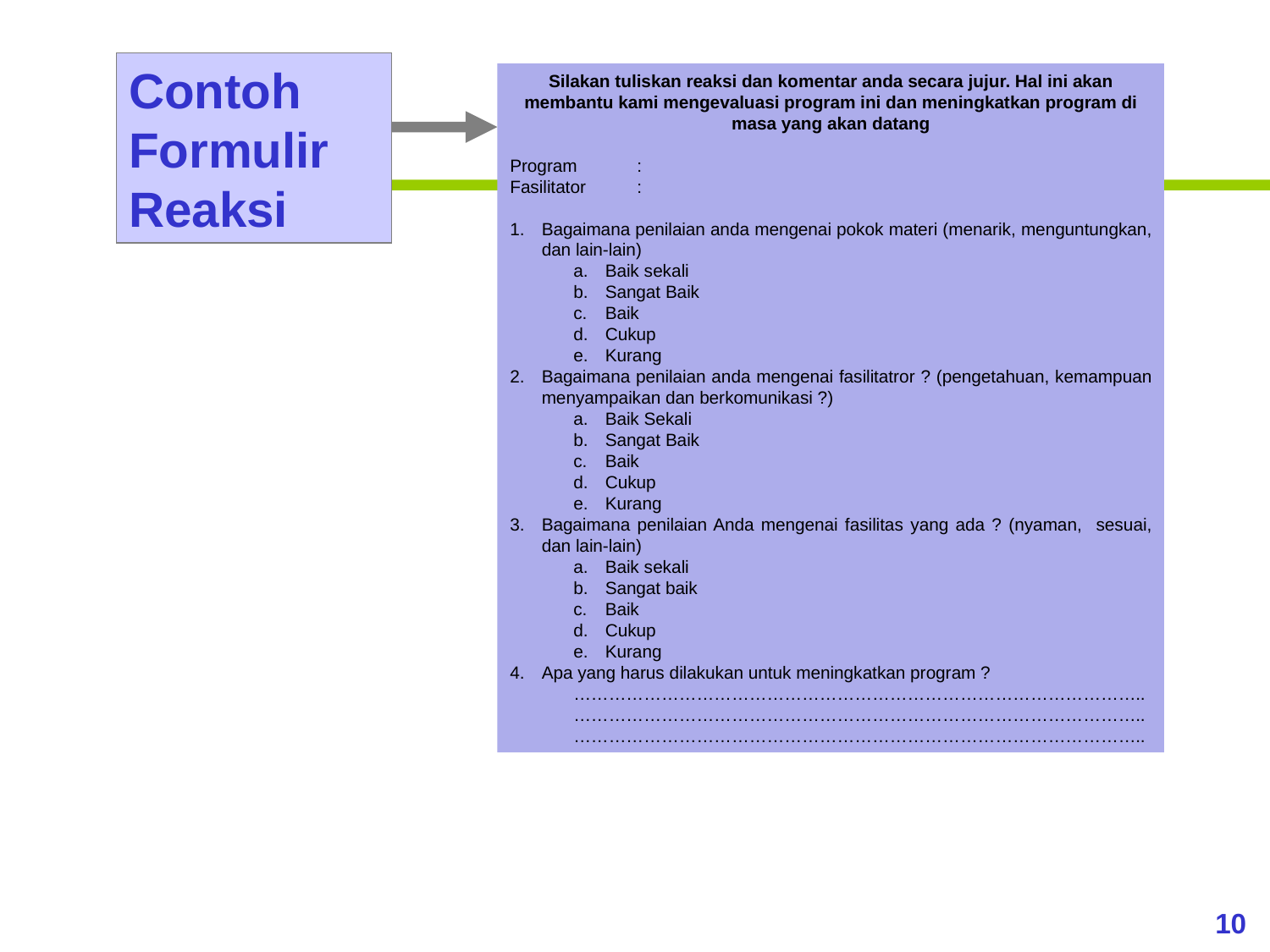

Contoh Formulir Reaksi
Silakan tuliskan reaksi dan komentar anda secara jujur. Hal ini akan membantu kami mengevaluasi program ini dan meningkatkan program di masa yang akan datang

Program	:
Fasilitator	:

Bagaimana penilaian anda mengenai pokok materi (menarik, menguntungkan, dan lain-lain)
Baik sekali
Sangat Baik
Baik
Cukup
Kurang
Bagaimana penilaian anda mengenai fasilitatror ? (pengetahuan, kemampuan menyampaikan dan berkomunikasi ?)
Baik Sekali
Sangat Baik
Baik
Cukup
Kurang
Bagaimana penilaian Anda mengenai fasilitas yang ada ? (nyaman,  sesuai, dan lain-lain)
Baik sekali
Sangat baik
Baik
Cukup
Kurang
Apa yang harus dilakukan untuk meningkatkan program ?
……………………………………………………………………………………..
……………………………………………………………………………………..
……………………………………………………………………………………..